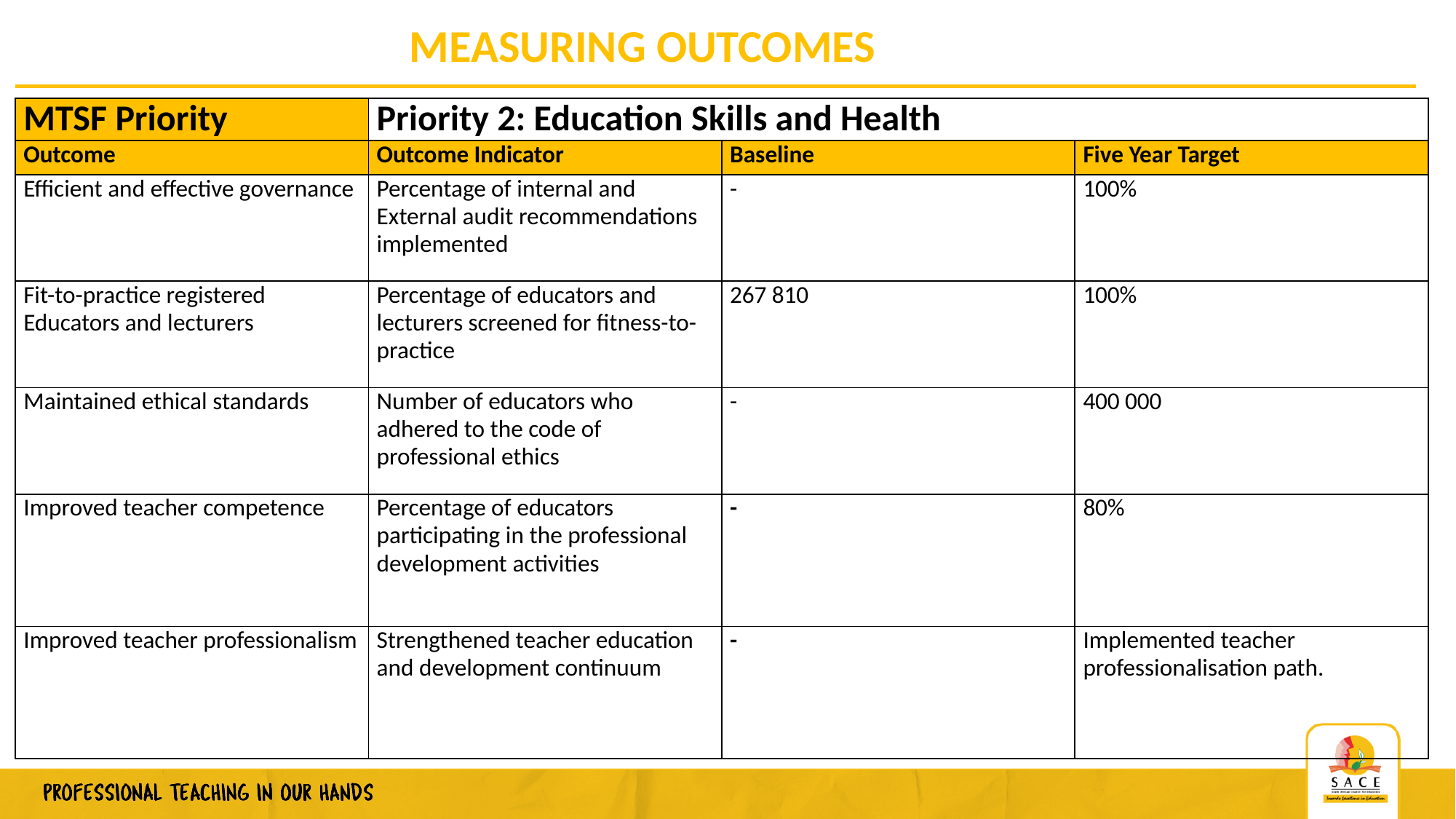

# MEASURING OUTCOMES
| MTSF Priority | Priority 2: Education Skills and Health |  |  |
| --- | --- | --- | --- |
| Outcome | Outcome Indicator | Baseline | Five Year Target |
| Efficient and effective governance | Percentage of internal and External audit recommendations implemented | - | 100% |
| Fit-to-practice registered Educators and lecturers | Percentage of educators and lecturers screened for fitness-to-practice | 267 810 | 100% |
| Maintained ethical standards | Number of educators who adhered to the code of professional ethics | - | 400 000 |
| Improved teacher competence | Percentage of educators participating in the professional development activities | - | 80% |
| Improved teacher professionalism | Strengthened teacher education and development continuum | - | Implemented teacher professionalisation path. |
15